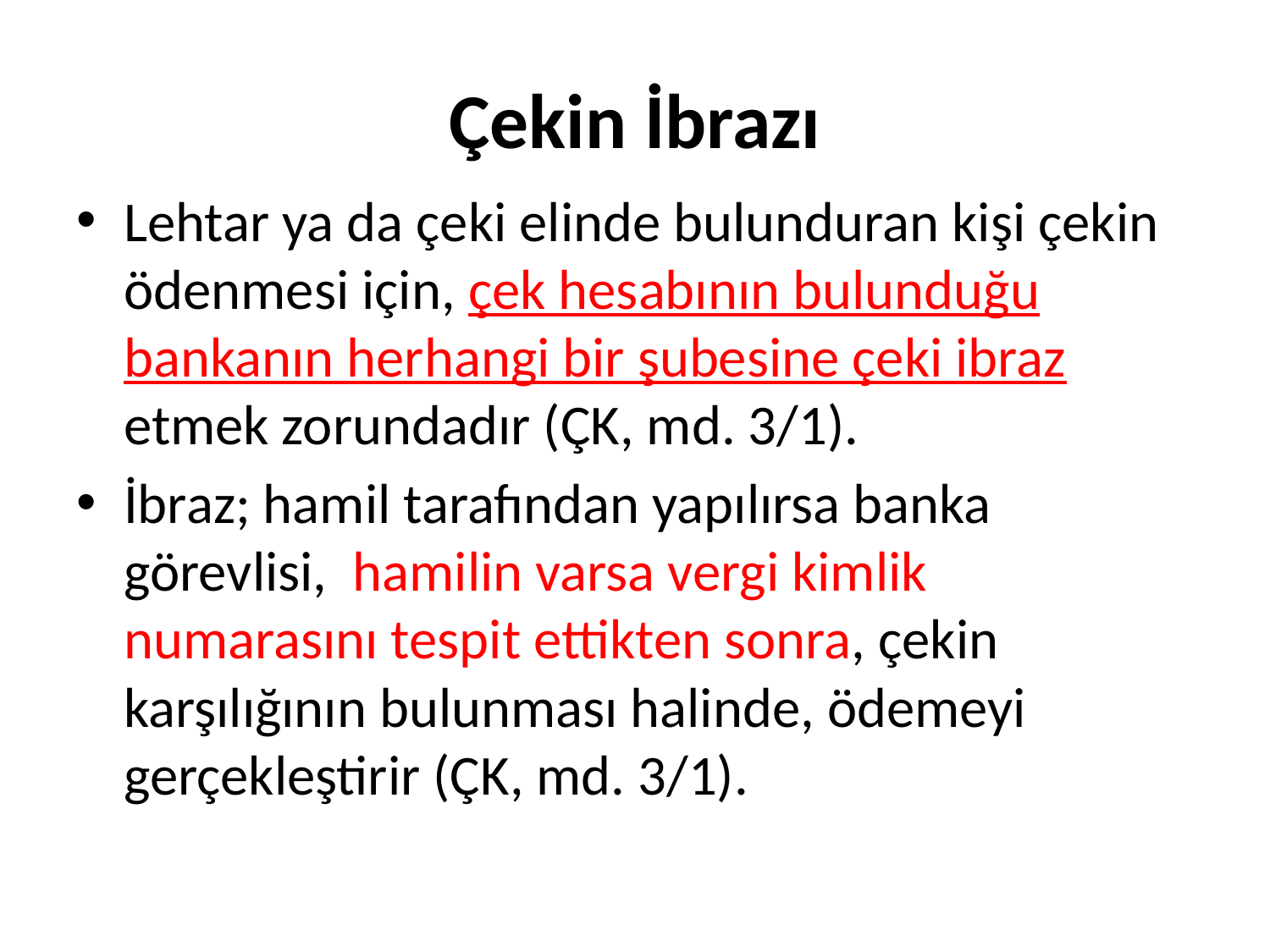

# Çekin İbrazı
Lehtar ya da çeki elinde bulunduran kişi çekin ödenmesi için, çek hesabının bulunduğu bankanın herhangi bir şubesine çeki ibraz etmek zorundadır (ÇK, md. 3/1).
İbraz; hamil tarafından yapılırsa banka görevlisi,  hamilin varsa vergi kimlik numarasını tespit ettikten sonra, çekin karşılığının bulunması halinde, ödemeyi gerçekleştirir (ÇK, md. 3/1).